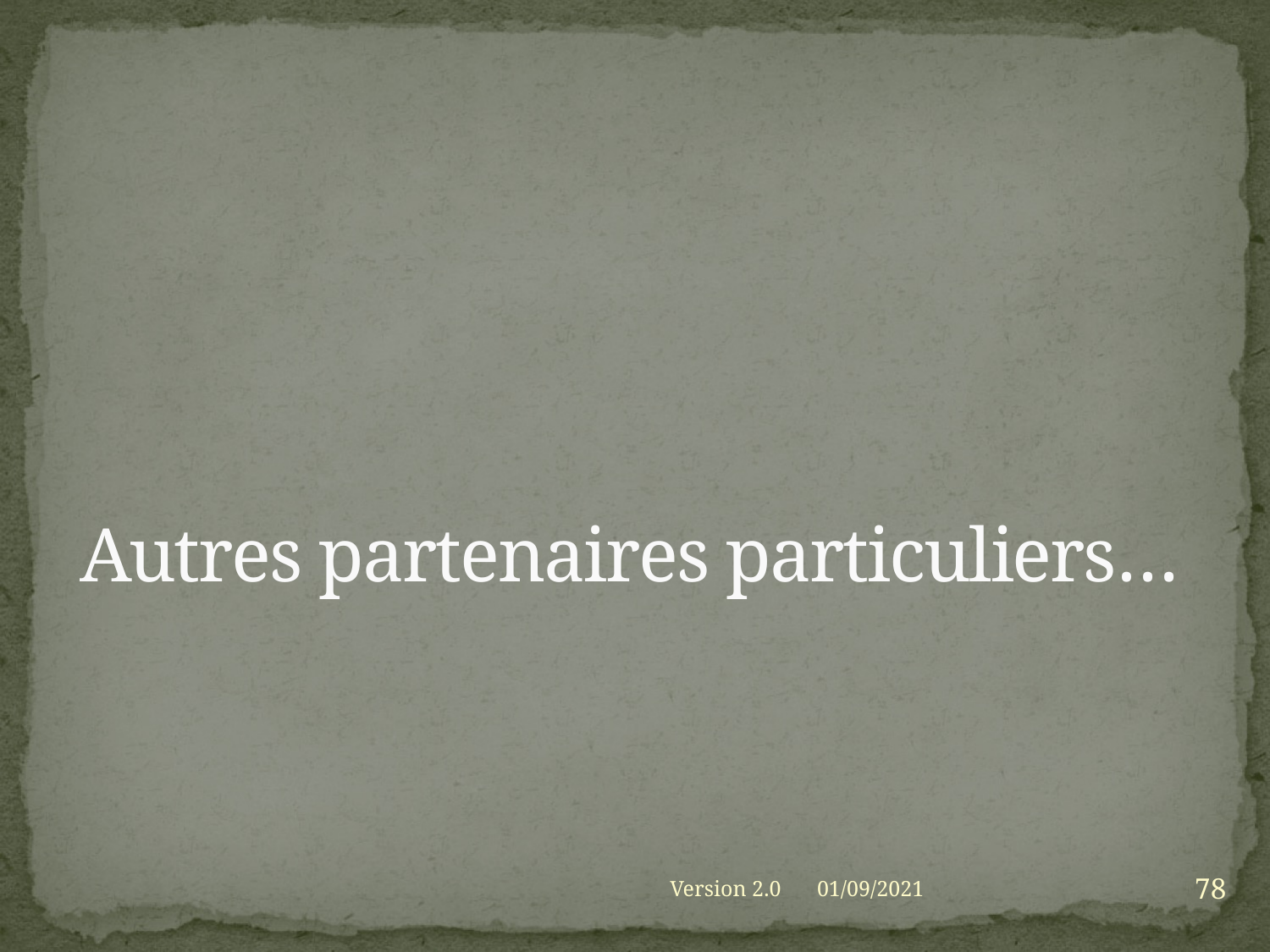

# Autres partenaires particuliers…
78
Version 2.0
01/09/2021